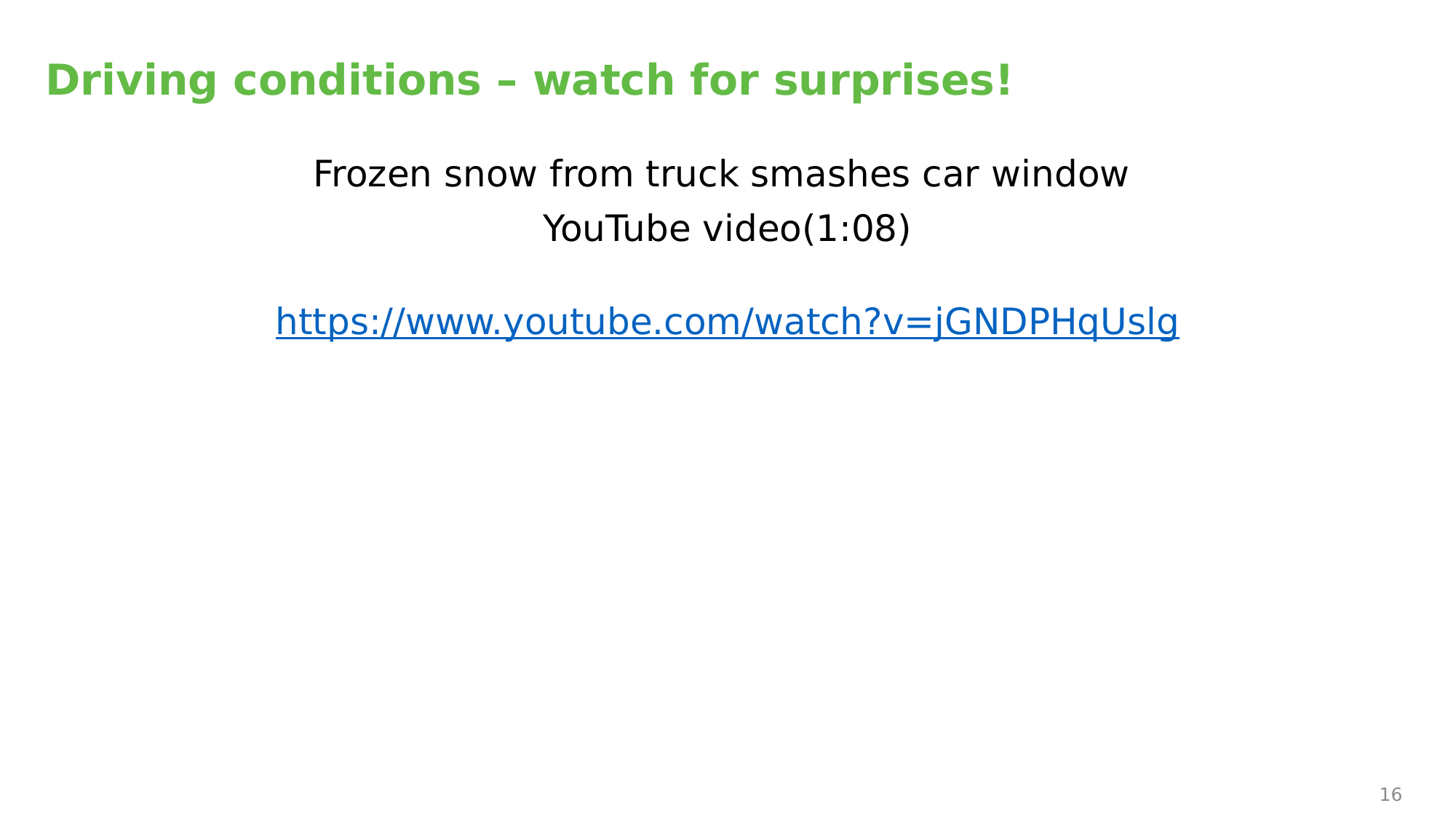

# Driving conditions – watch for surprises!
Frozen snow from truck smashes car window
YouTube video(1:08)
https://www.youtube.com/watch?v=jGNDPHqUslg

16